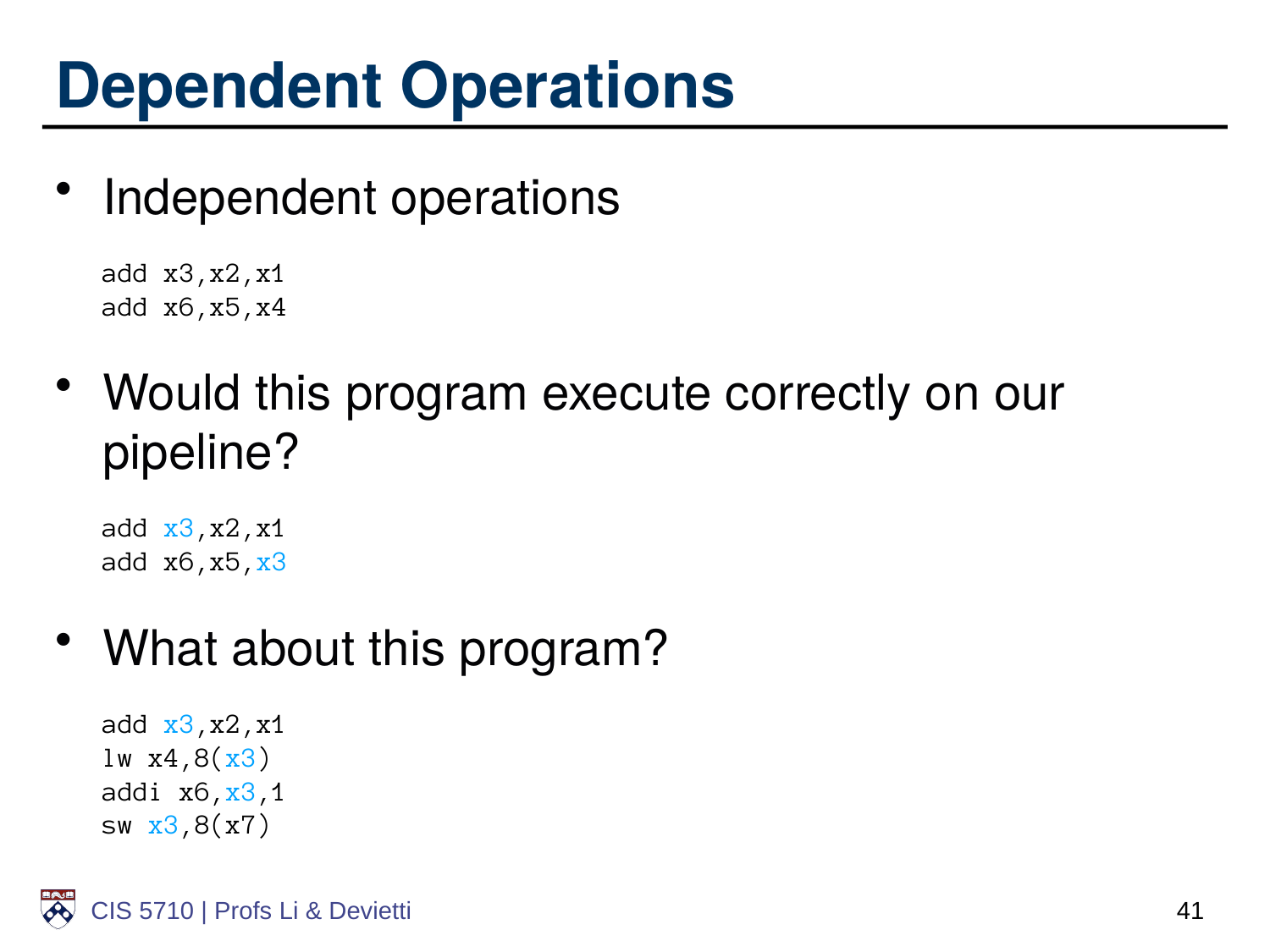

# Dependent Operations
Independent operations

	add x3,x2,x1
	add x6,x5,x4

Would this program execute correctly on our pipeline?

	add x3,x2,x1
	add x6,x5,x3

What about this program?

	add x3,x2,x1
	lw x4,8(x3)
	addi x6,x3,1
	sw x3,8(x7)

41